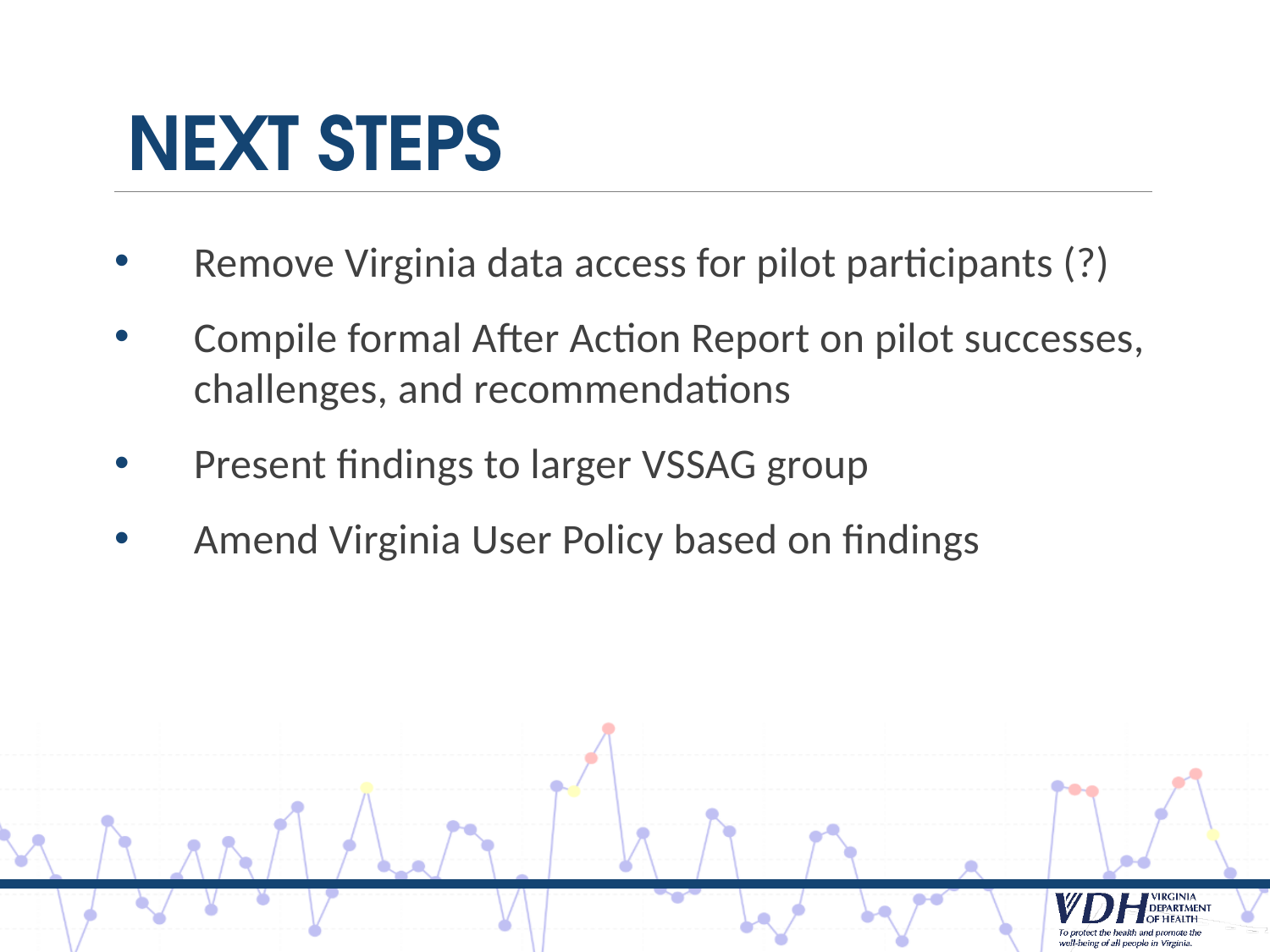

# Next Steps
Remove Virginia data access for pilot participants (?)
Compile formal After Action Report on pilot successes, challenges, and recommendations
Present findings to larger VSSAG group
Amend Virginia User Policy based on findings